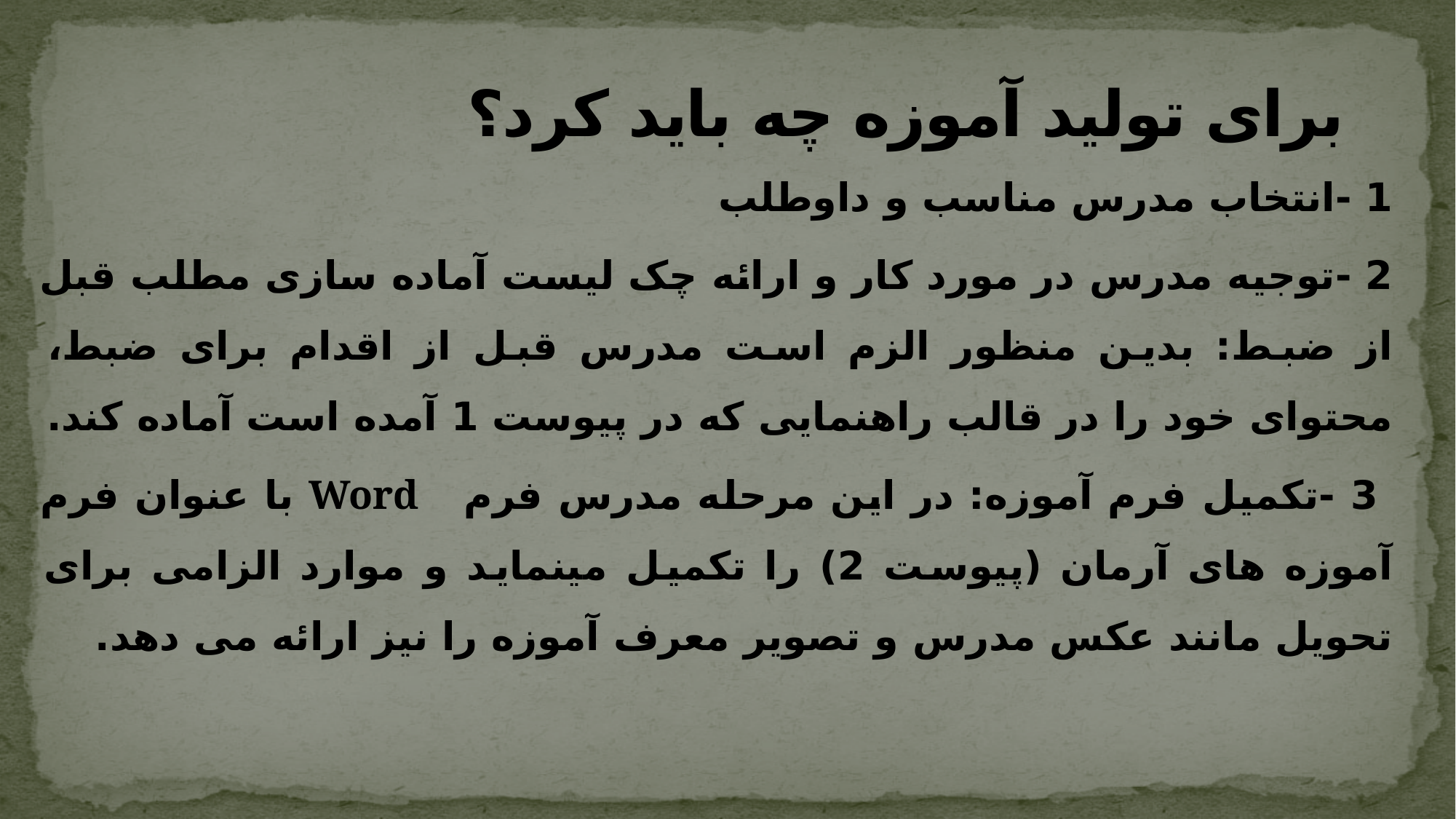

# برای تولید آموزه چه باید کرد؟
1 -انتخاب مدرس مناسب و داوطلب
2 -توجیه مدرس در مورد کار و ارائه چک لیست آماده سازی مطلب قبل از ضبط: بدین منظور الزم است مدرس قبل از اقدام برای ضبط، محتوای خود را در قالب راهنمایی که در پیوست 1 آمده است آماده کند.
 3 -تکمیل فرم آموزه: در این مرحله مدرس فرم   Word با عنوان فرم آموزه های آرمان (پیوست 2) را تکمیل مینماید و موارد الزامی برای تحویل مانند عکس مدرس و تصویر معرف آموزه را نیز ارائه می دهد.